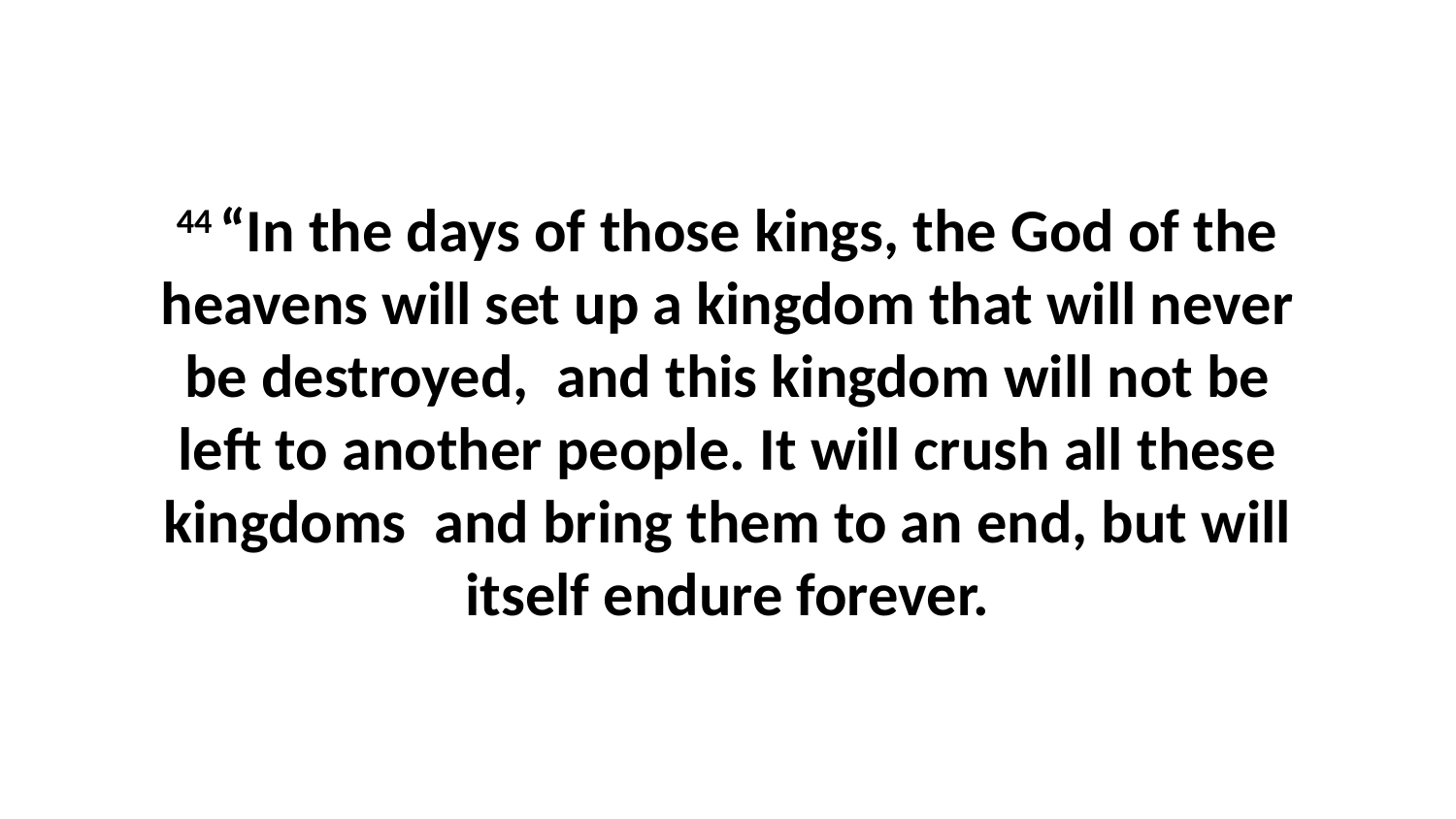

44 “In the days of those kings, the God of the heavens will set up a kingdom that will never be destroyed,  and this kingdom will not be left to another people. It will crush all these kingdoms  and bring them to an end, but will itself endure forever.